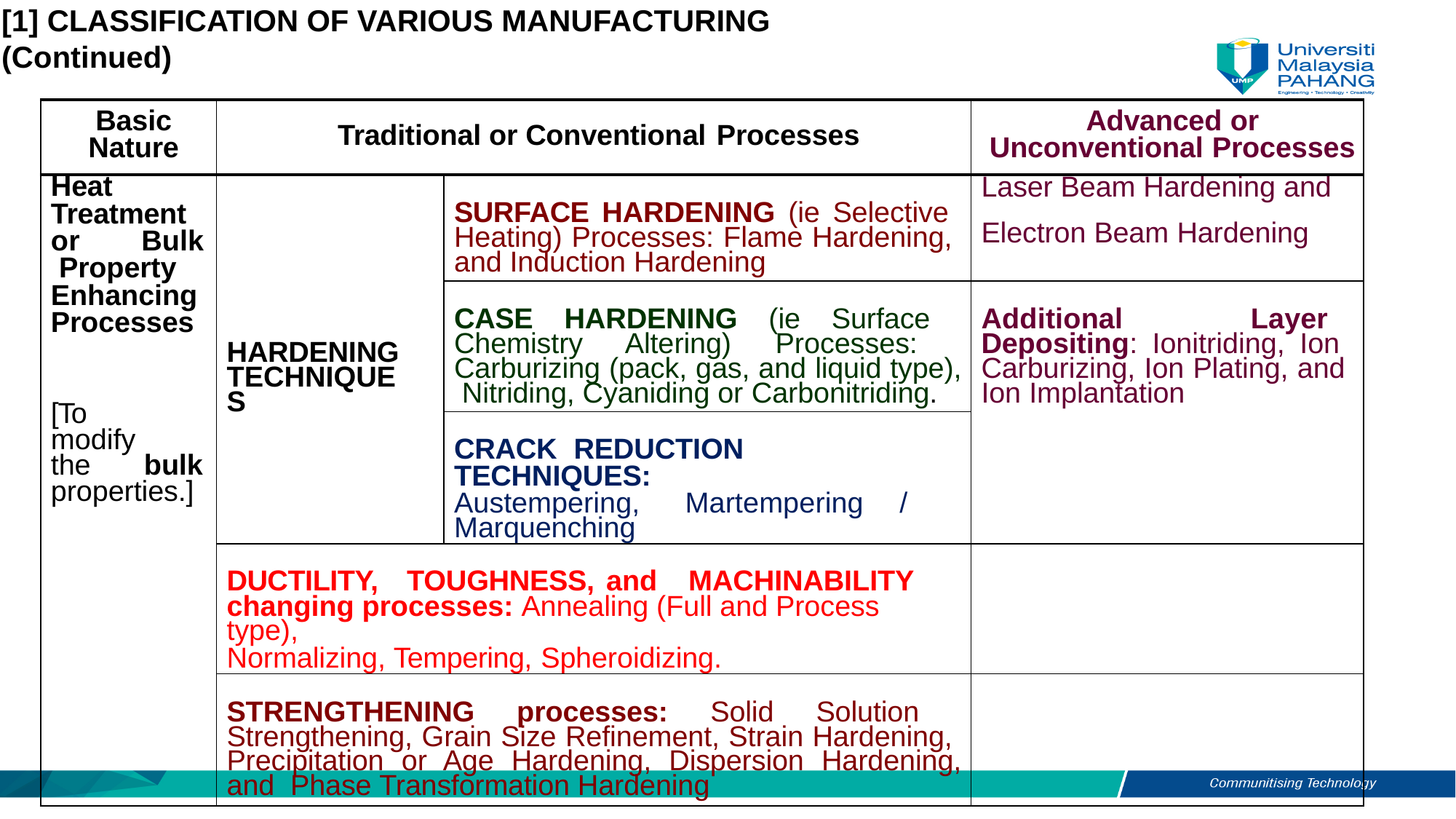

[1] CLASSIFICATION OF VARIOUS MANUFACTURING (Continued)
| Basic Nature | Traditional or Conventional Processes |  | Advanced or Unconventional Processes |
| --- | --- | --- | --- |
| Heat Treatment or Bulk Property Enhancing Processes [To modify the bulk properties.] | HARDENING TECHNIQUES | SURFACE HARDENING (ie Selective Heating) Processes: Flame Hardening, and Induction Hardening | Laser Beam Hardening and Electron Beam Hardening |
|  |  | CASE HARDENING (ie Surface Chemistry Altering) Processes: Carburizing (pack, gas, and liquid type), Nitriding, Cyaniding or Carbonitriding. | Additional Layer Depositing: Ionitriding, Ion Carburizing, Ion Plating, and Ion Implantation |
|  |  | CRACK REDUCTION TECHNIQUES: Austempering, Martempering / Marquenching |  |
|  | DUCTILITY, TOUGHNESS, and MACHINABILITY changing processes: Annealing (Full and Process type), Normalizing, Tempering, Spheroidizing. |  |  |
|  | STRENGTHENING processes: Solid Solution Strengthening, Grain Size Refinement, Strain Hardening, Precipitation or Age Hardening, Dispersion Hardening, and Phase Transformation Hardening |  |  |